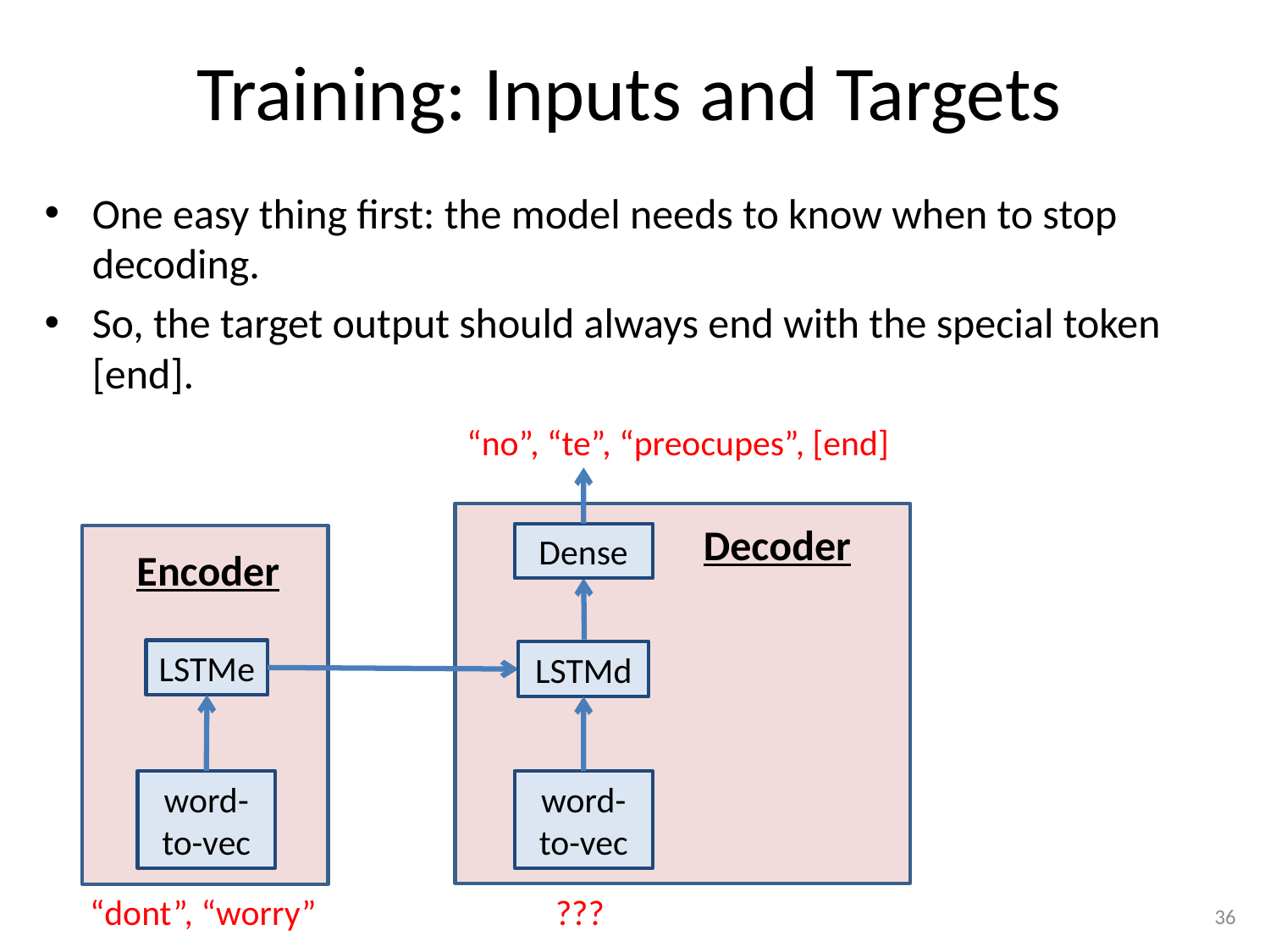

# Training: Inputs and Targets
One easy thing first: the model needs to know when to stop decoding.
So, the target output should always end with the special token [end].
“no”, “te”, “preocupes”, [end]

Decoder
Dense

Encoder
LSTMe
LSTMd
word-
to-vec
word-
to-vec
“dont”, “worry”
???
36